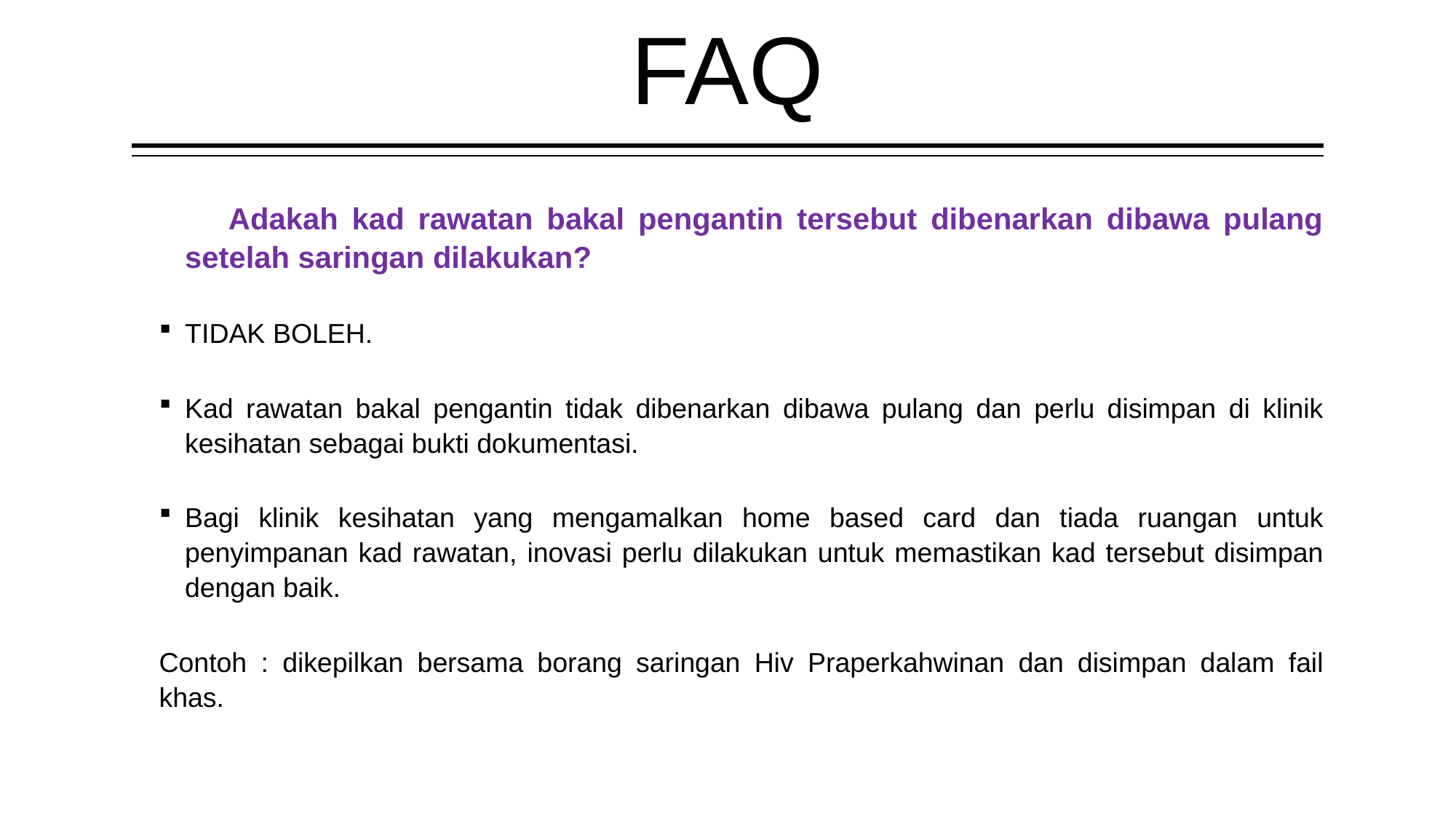

# FAQ
       Adakah kad rawatan bakal pengantin tersebut dibenarkan dibawa pulang setelah saringan dilakukan?
TIDAK BOLEH.
Kad rawatan bakal pengantin tidak dibenarkan dibawa pulang dan perlu disimpan di klinik kesihatan sebagai bukti dokumentasi.
Bagi klinik kesihatan yang mengamalkan home based card dan tiada ruangan untuk penyimpanan kad rawatan, inovasi perlu dilakukan untuk memastikan kad tersebut disimpan dengan baik.
Contoh : dikepilkan bersama borang saringan Hiv Praperkahwinan dan disimpan dalam fail khas.